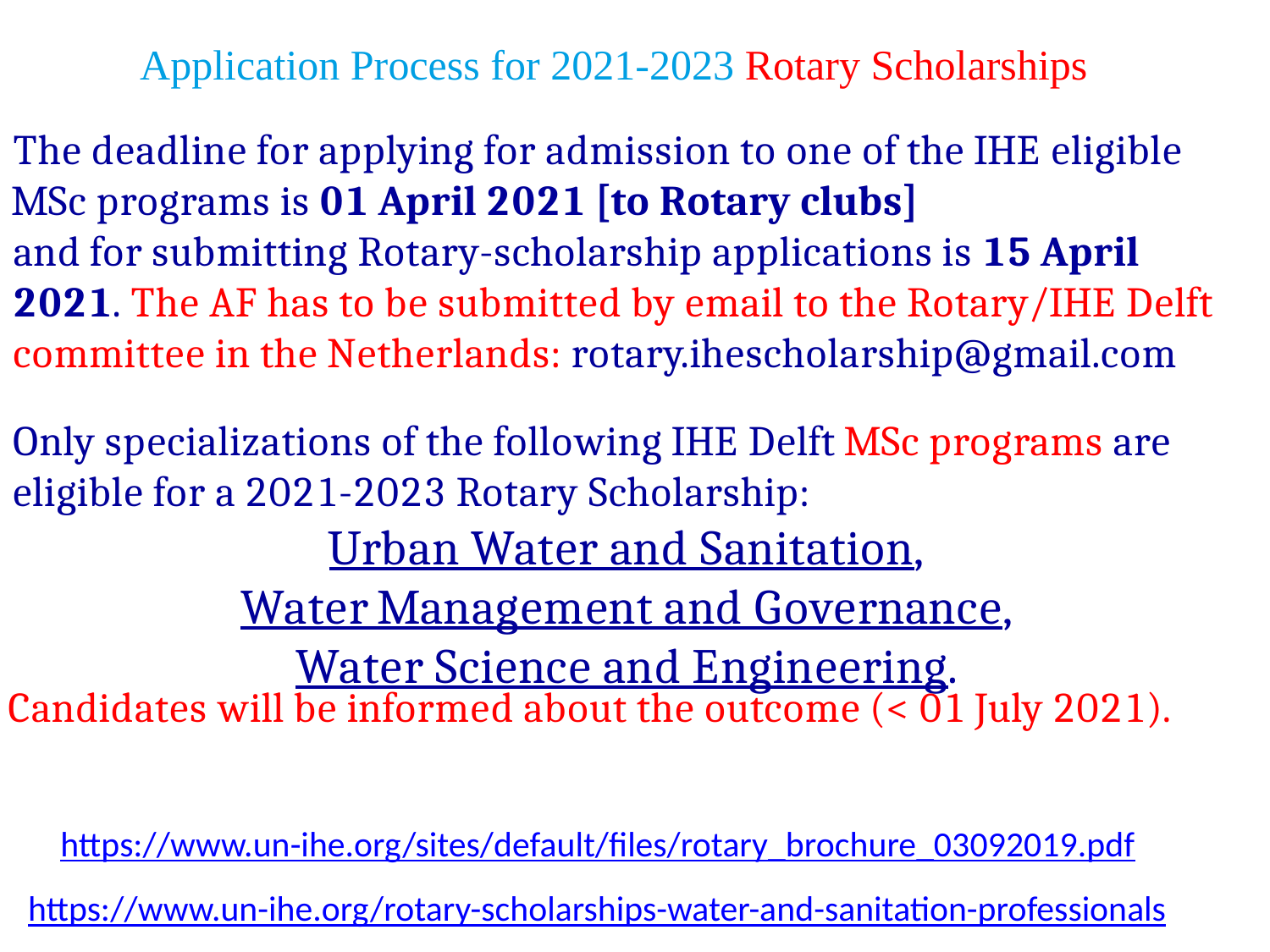

Application Process for 2021-2023 Rotary Scholarships
The deadline for applying for admission to one of the IHE eligible MSc programs is 01 April 2021 [to Rotary clubs]
and for submitting Rotary-scholarship applications is 15 April 2021. The AF has to be submitted by email to the Rotary/IHE Delft committee in the Netherlands: rotary.ihescholarship@gmail.com
Only specializations of the following IHE Delft MSc programs are eligible for a 2021-2023 Rotary Scholarship:
Urban Water and Sanitation,
Water Management and Governance,
Water Science and Engineering.

Candidates will be informed about the outcome (< 01 July 2021).
https://www.un-ihe.org/sites/default/files/rotary_brochure_03092019.pdf
https://www.un-ihe.org/rotary-scholarships-water-and-sanitation-professionals